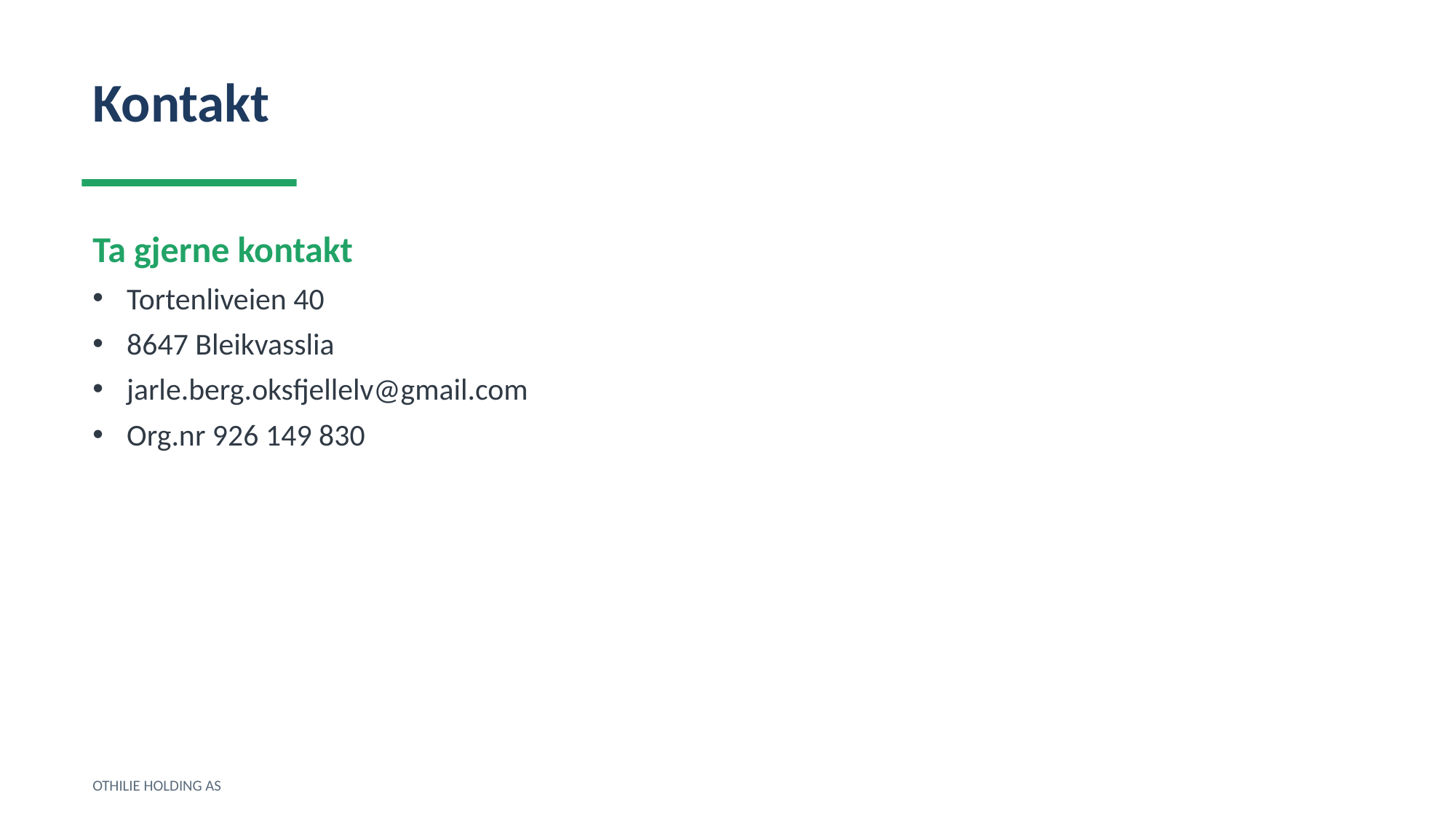

Kontakt

Ta gjerne kontakt
Tortenliveien 40
8647 Bleikvasslia
jarle.berg.oksfjellelv@gmail.com
Org.nr 926 149 830
OTHILIE HOLDING AS